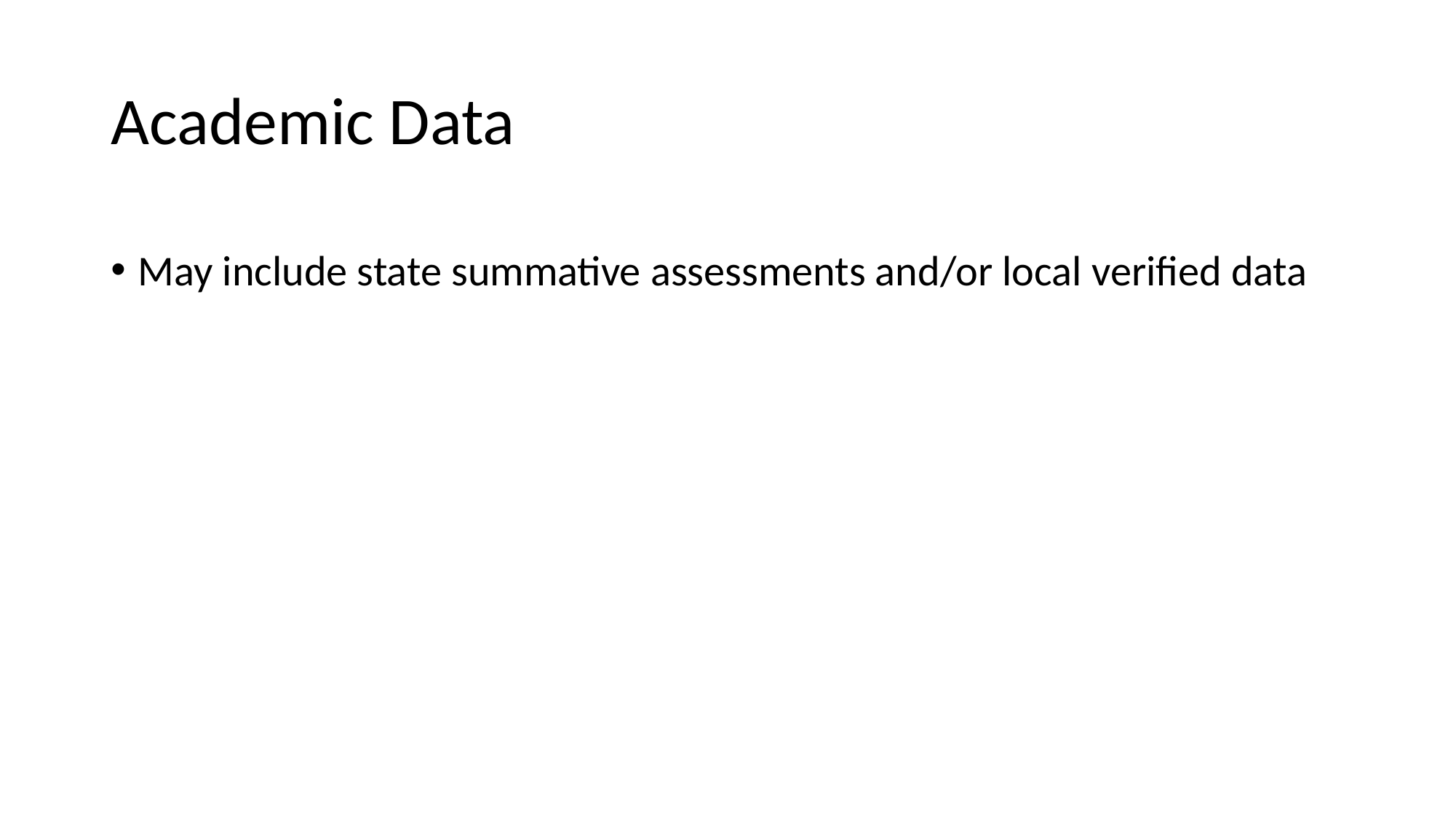

# Academic Data
May include state summative assessments and/or local verified data